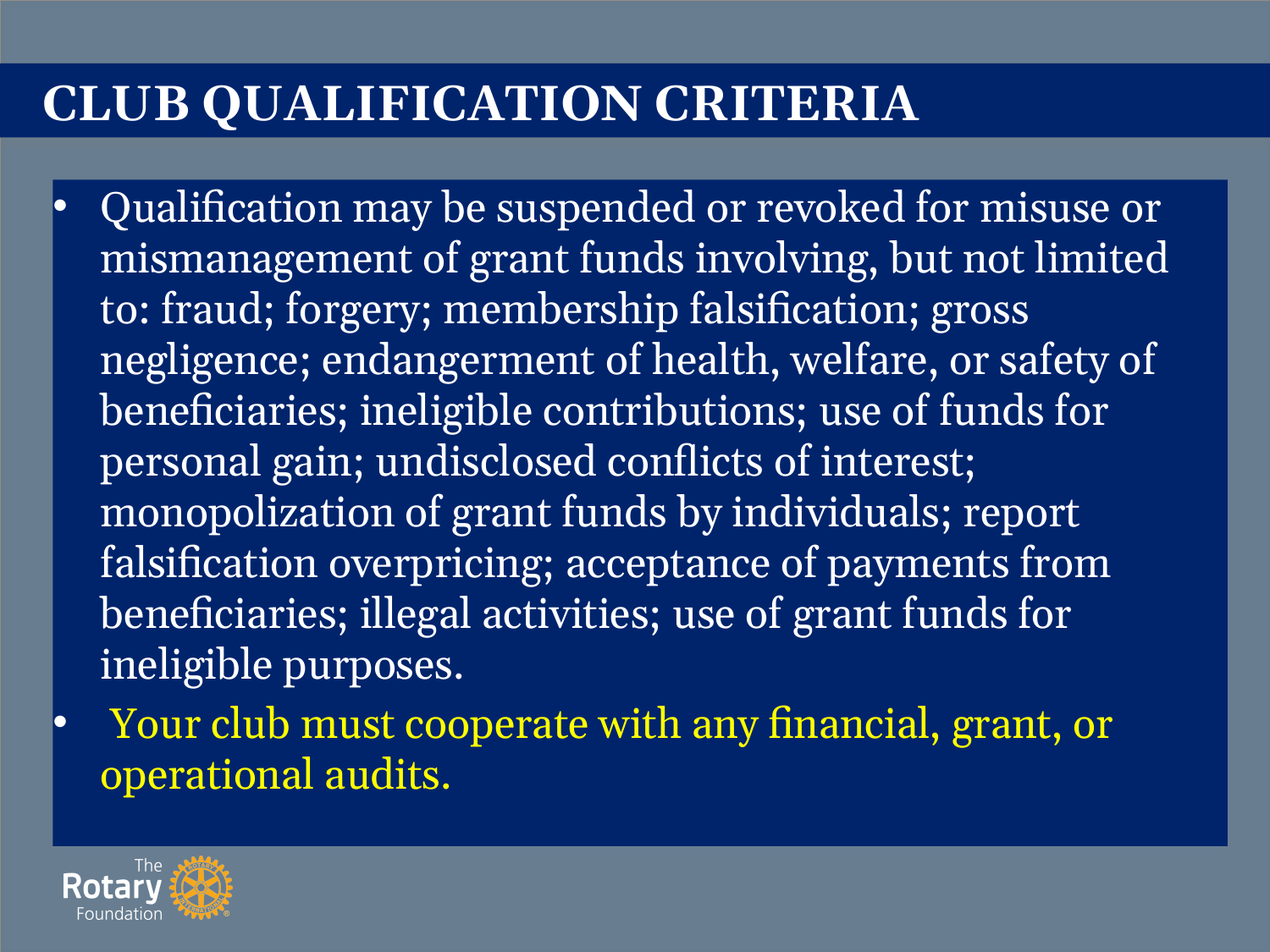

# CLUB QUALIFICATION CRITERIA
Qualification may be suspended or revoked for misuse or mismanagement of grant funds involving, but not limited to: fraud; forgery; membership falsification; gross negligence; endangerment of health, welfare, or safety of beneficiaries; ineligible contributions; use of funds for personal gain; undisclosed conflicts of interest; monopolization of grant funds by individuals; report falsification overpricing; acceptance of payments from beneficiaries; illegal activities; use of grant funds for ineligible purposes.
 Your club must cooperate with any financial, grant, or operational audits.